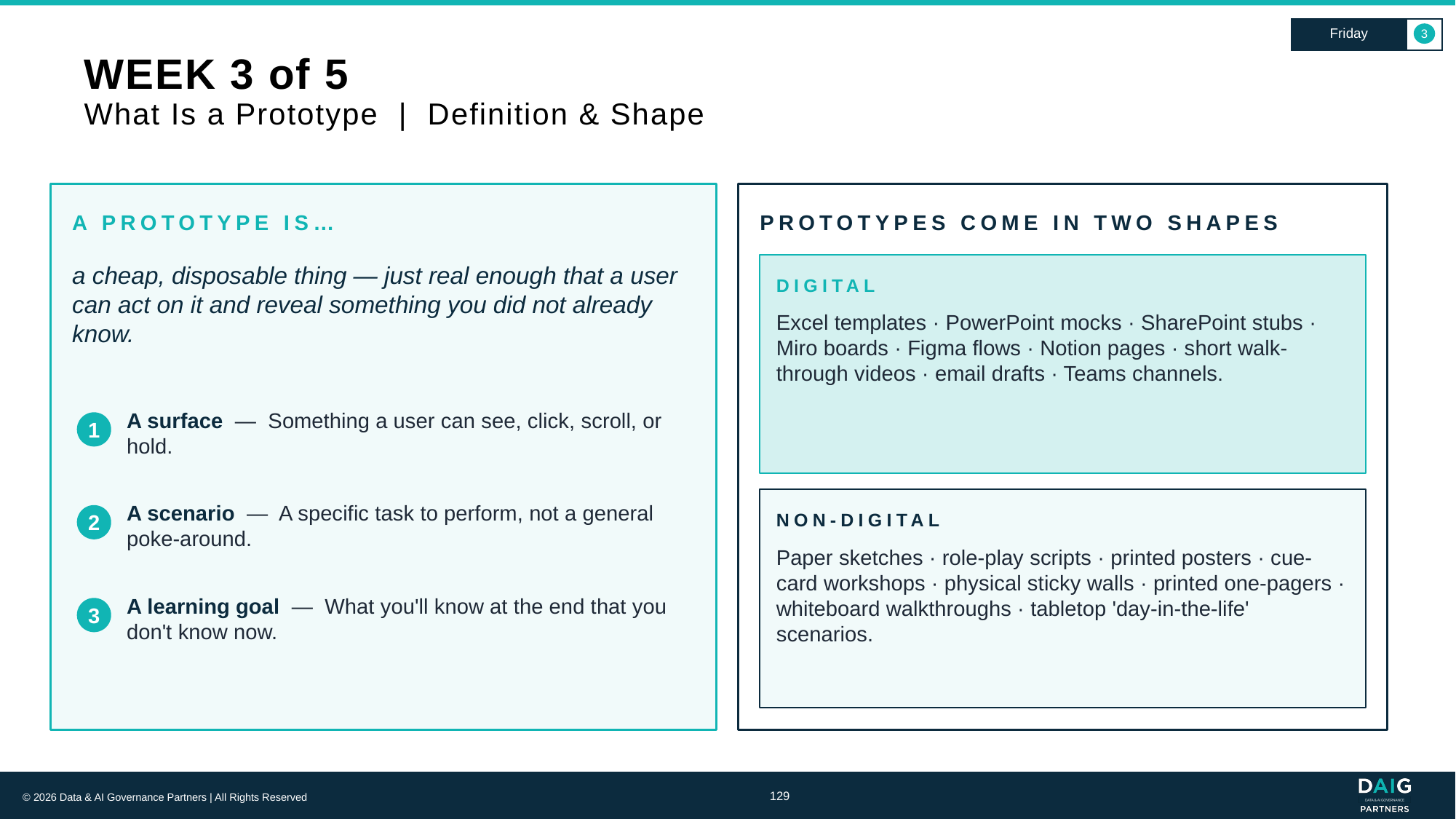

Friday

3
# WEEK 3 of 5 What Is a Prototype  |  Definition & Shape

A PROTOTYPE IS…
PROTOTYPES COME IN TWO SHAPES
a cheap, disposable thing — just real enough that a user can act on it and reveal something you did not already know.

DIGITAL
Excel templates · PowerPoint mocks · SharePoint stubs · Miro boards · Figma flows · Notion pages · short walk-through videos · email drafts · Teams channels.
A surface  —  Something a user can see, click, scroll, or hold.

1

A scenario  —  A specific task to perform, not a general poke-around.
NON-DIGITAL

2
Paper sketches · role-play scripts · printed posters · cue-card workshops · physical sticky walls · printed one-pagers · whiteboard walkthroughs · tabletop 'day-in-the-life' scenarios.
A learning goal  —  What you'll know at the end that you don't know now.

3
129
© 2026 Data & AI Governance Partners | All Rights Reserved